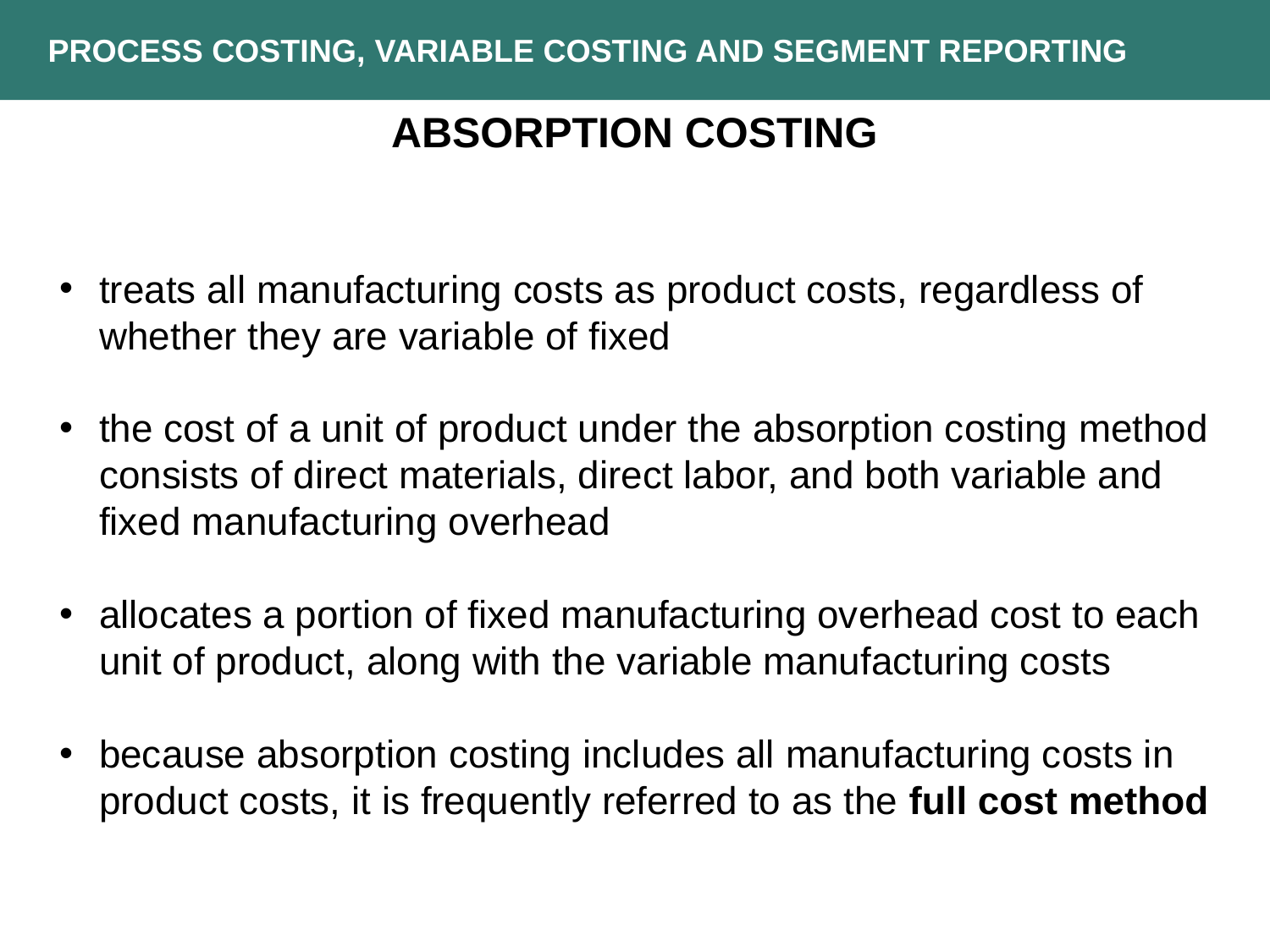

PROCESS COSTING, VARIABLE COSTING AND SEGMENT REPORTING
ABSORPTION COSTING

treats all manufacturing costs as product costs, regardless of whether they are variable of fixed

the cost of a unit of product under the absorption costing method consists of direct materials, direct labor, and both variable and fixed manufacturing overhead

allocates a portion of fixed manufacturing overhead cost to each unit of product, along with the variable manufacturing costs

because absorption costing includes all manufacturing costs in product costs, it is frequently referred to as the full cost method